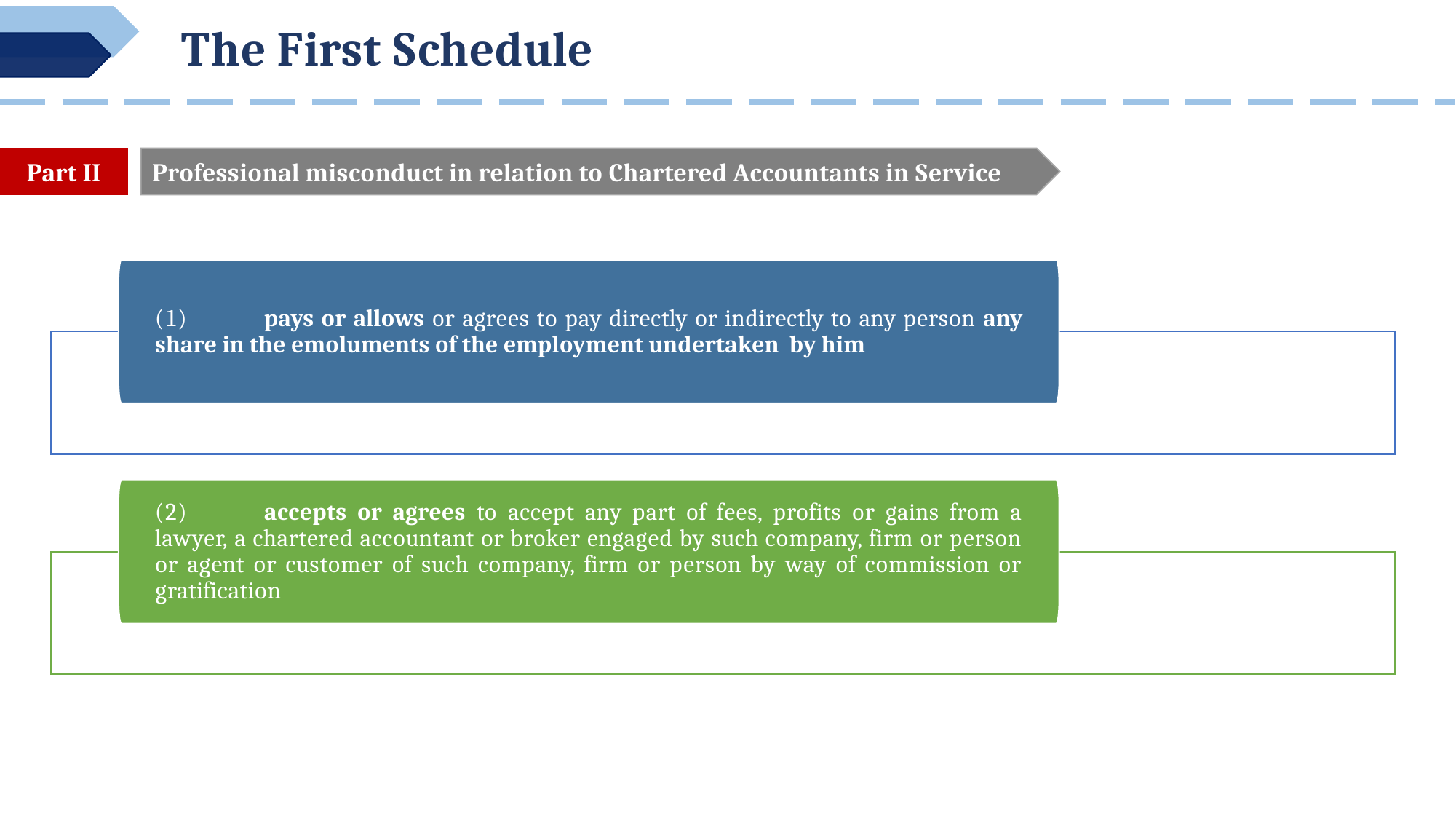

The First Schedule

Part II
Professional misconduct in relation to Chartered Accountants in Service
(1)	pays or allows or agrees to pay directly or indirectly to any person any share in the emoluments of the employment undertaken  by him

(2)	accepts or agrees to accept any part of fees, profits or gains from a lawyer, a chartered accountant or broker engaged by such company, firm or person or agent or customer of such company, firm or person by way of commission or gratification